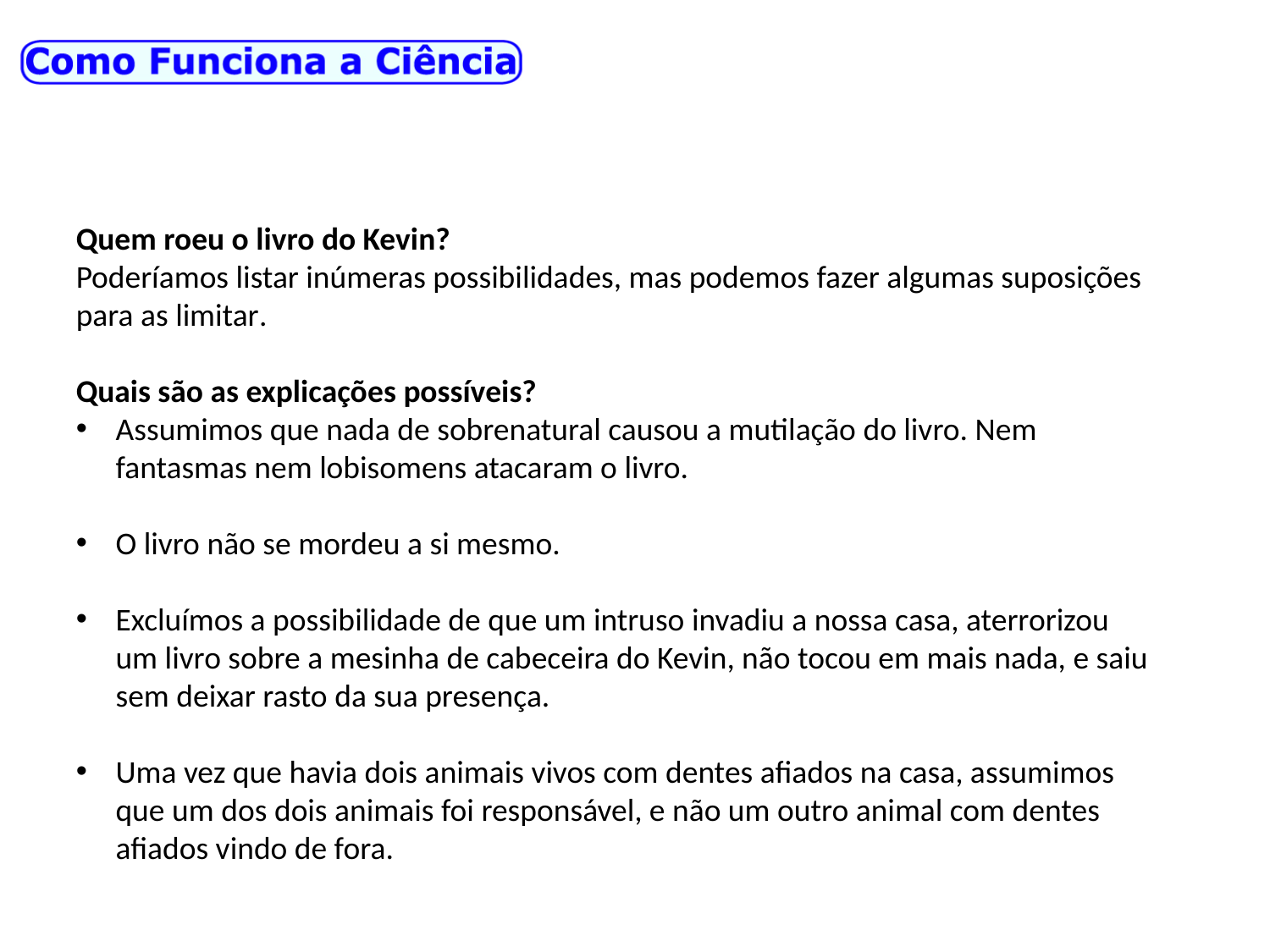

Quem roeu o livro do Kevin?
Poderíamos listar inúmeras possibilidades, mas podemos fazer algumas suposições para as limitar.

Quais são as explicações possíveis?
Assumimos que nada de sobrenatural causou a mutilação do livro. Nem fantasmas nem lobisomens atacaram o livro.

O livro não se mordeu a si mesmo.

Excluímos a possibilidade de que um intruso invadiu a nossa casa, aterrorizou um livro sobre a mesinha de cabeceira do Kevin, não tocou em mais nada, e saiu sem deixar rasto da sua presença.

Uma vez que havia dois animais vivos com dentes afiados na casa, assumimos que um dos dois animais foi responsável, e não um outro animal com dentes afiados vindo de fora.